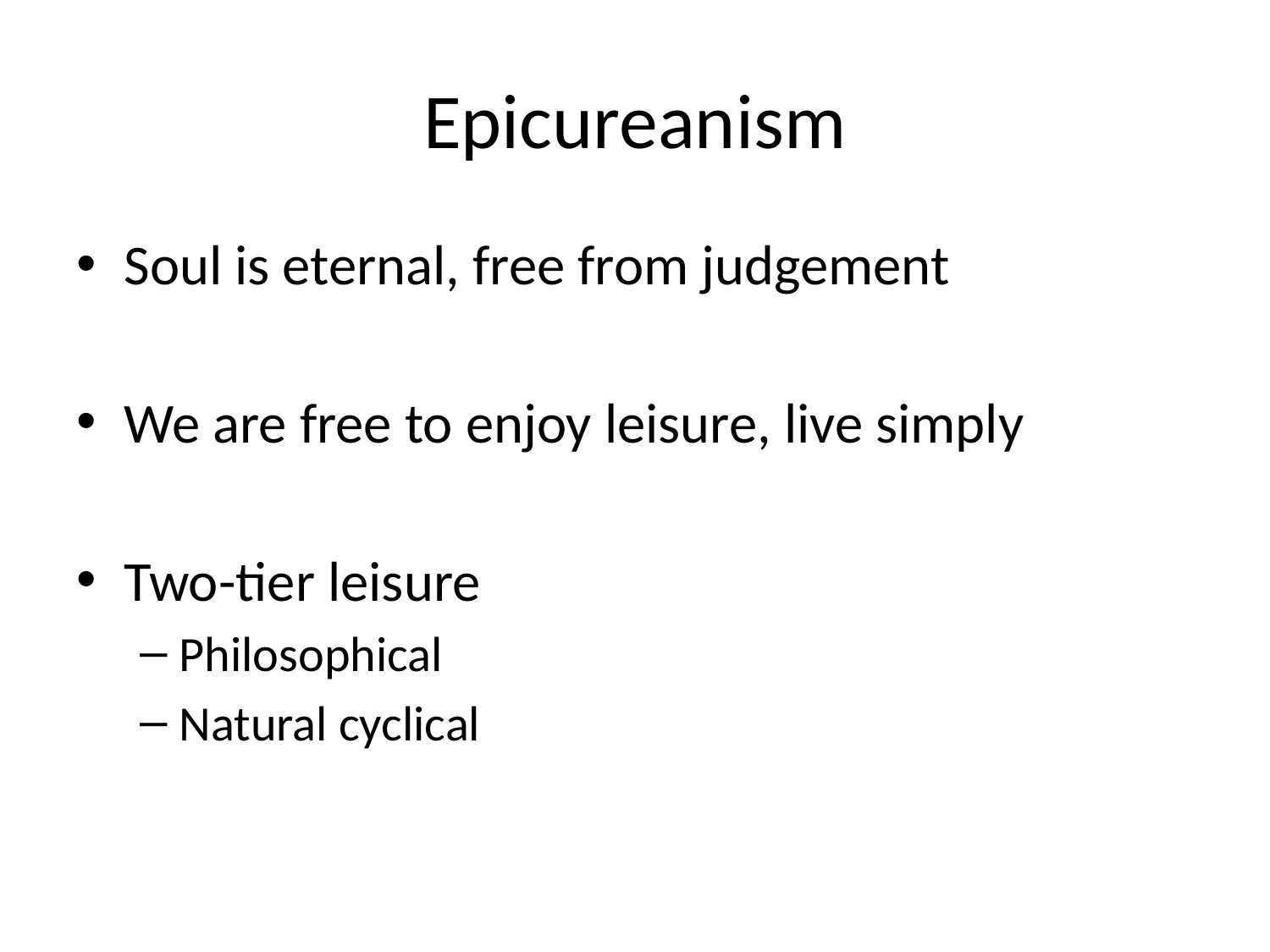

# Epicureanism
Soul is eternal, free from judgement

We are free to enjoy leisure, live simply

Two-tier leisure
Philosophical
Natural cyclical